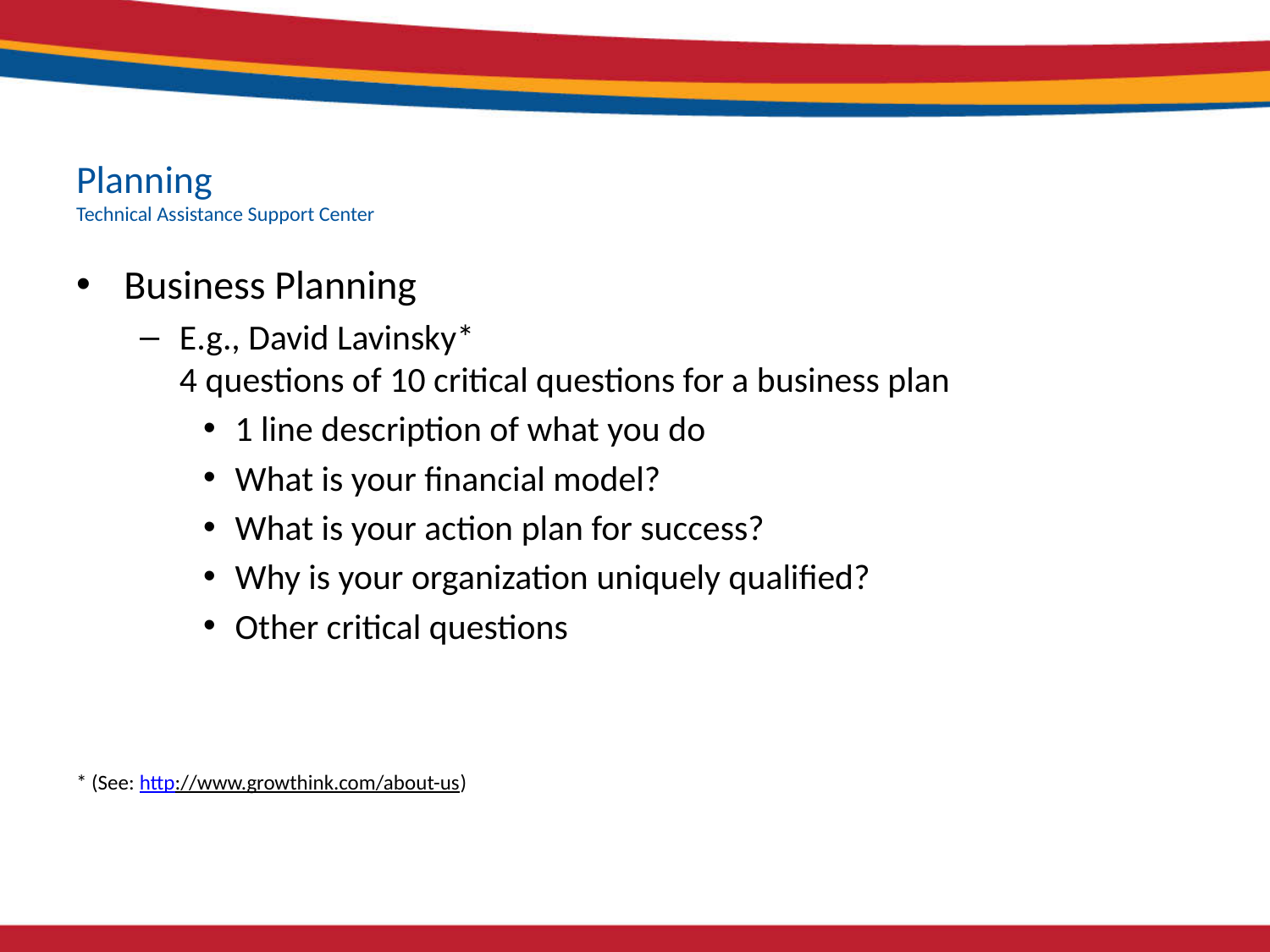

# Planning Technical Assistance Support Center
Business Planning
E.g., David Lavinsky*
4 questions of 10 critical questions for a business plan
1 line description of what you do
What is your financial model?
What is your action plan for success?
Why is your organization uniquely qualified?
Other critical questions

* (See: http://www.growthink.com/about-us)